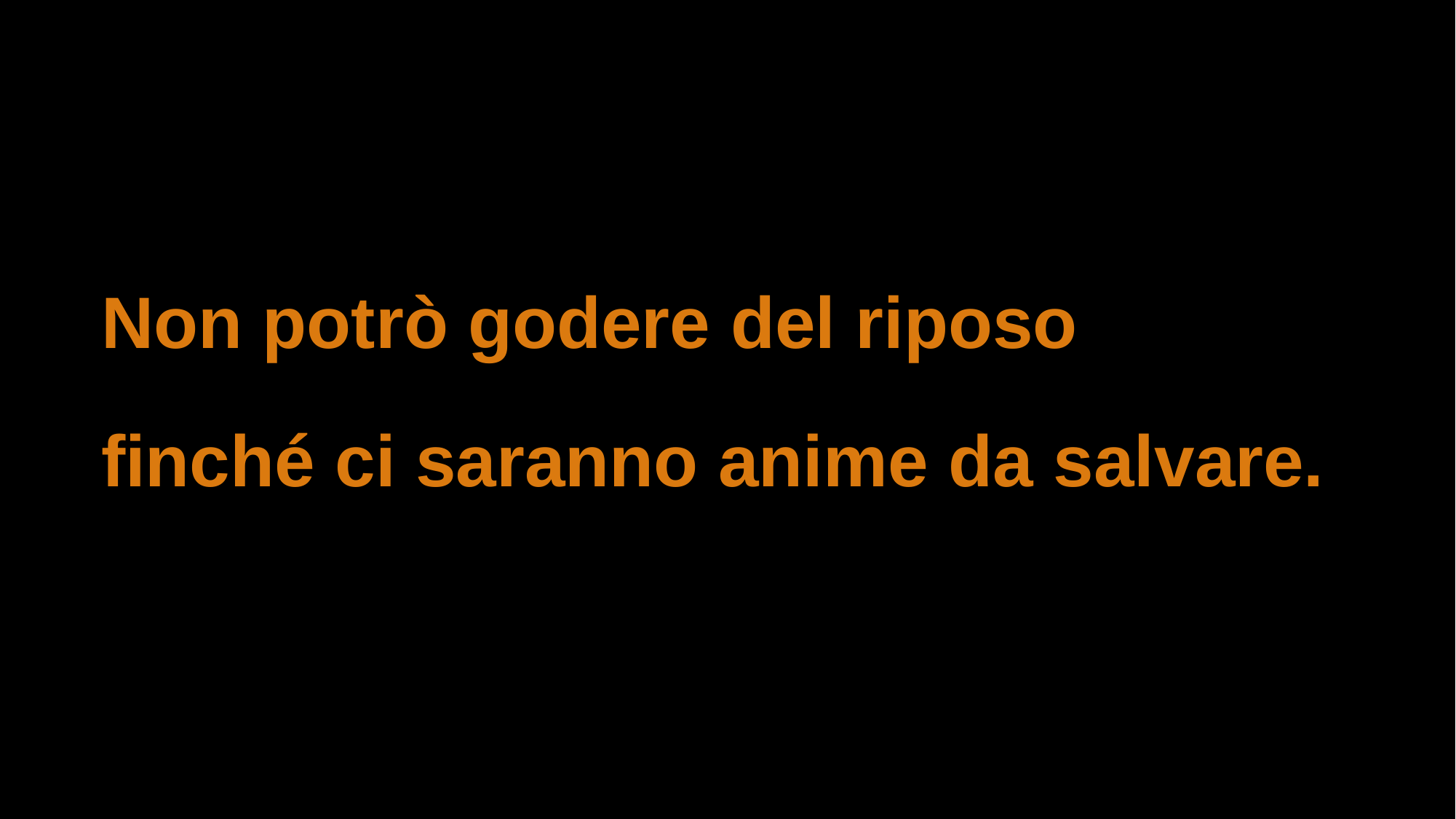

Non potrò godere del riposo
finché ci saranno anime da salvare.